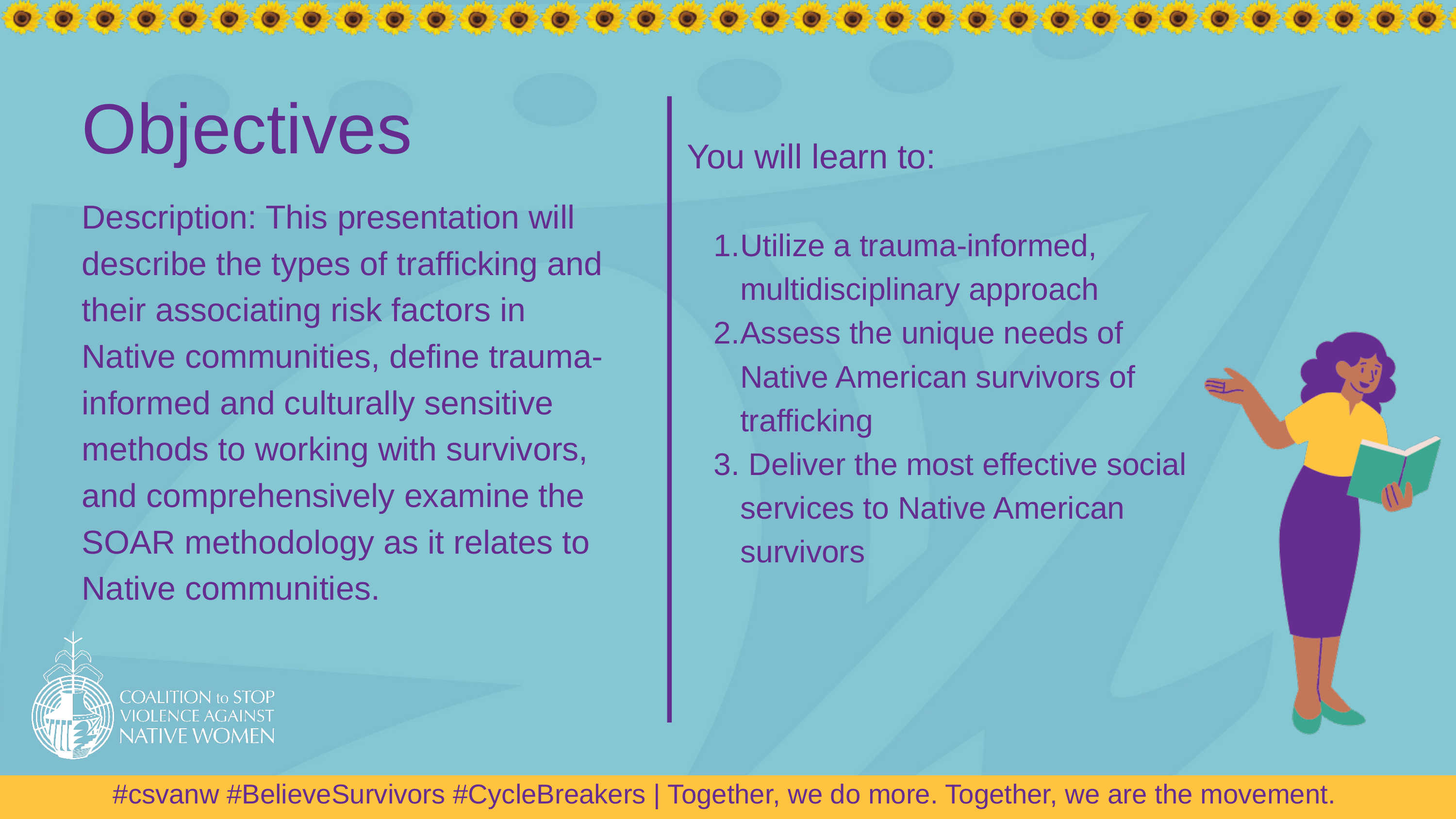

Objectives
You will learn to:

Utilize a trauma-informed, multidisciplinary approach
Assess the unique needs of Native American survivors of trafficking
 Deliver the most effective social services to Native American survivors
Description: This presentation will describe the types of trafficking and their associating risk factors in Native communities, define trauma-informed and culturally sensitive methods to working with survivors, and comprehensively examine the SOAR methodology as it relates to Native communities.

#csvanw #BelieveSurvivors #CycleBreakers | Together, we do more. Together, we are the movement.